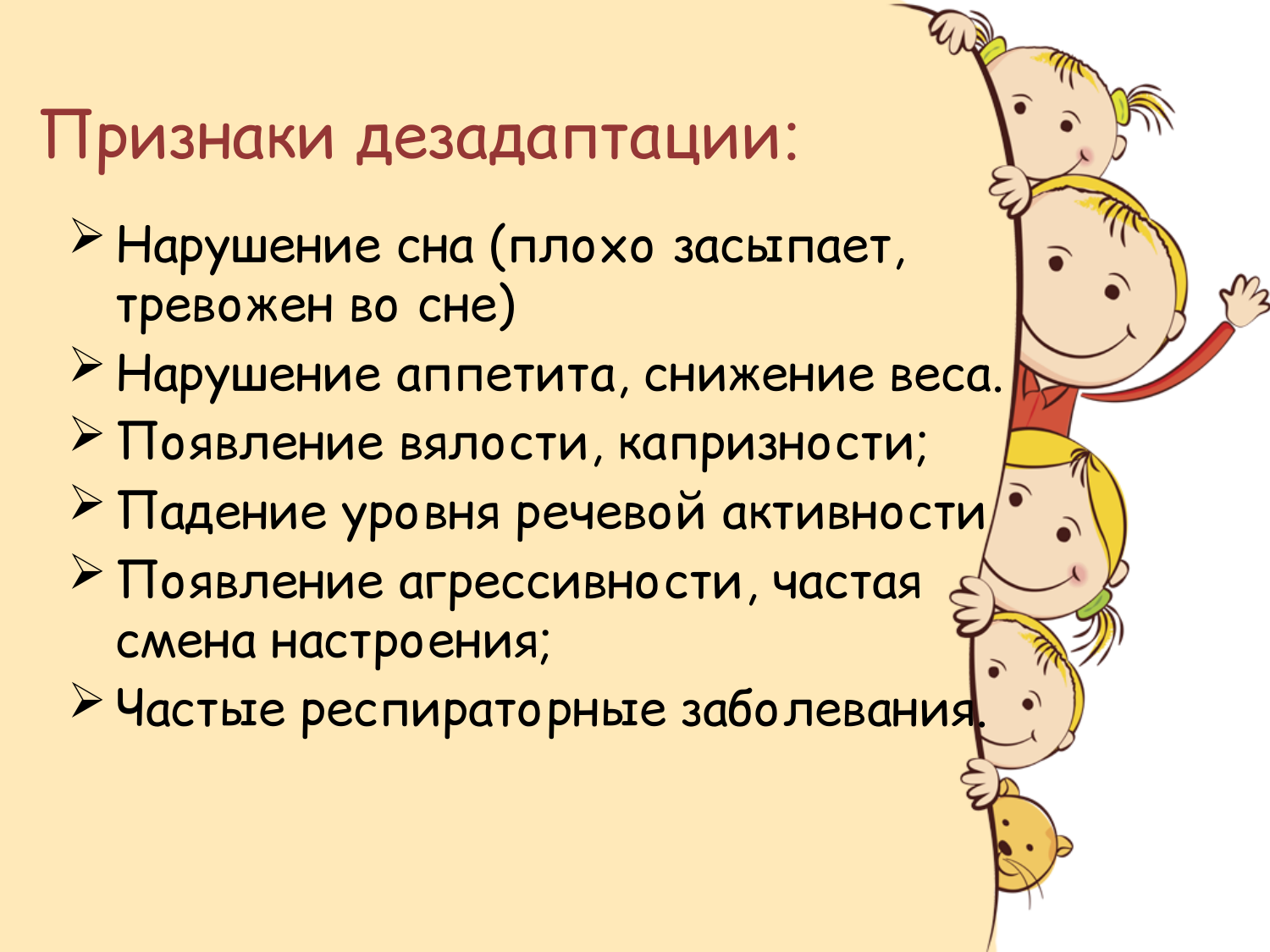

# Признаки дезадаптации:
Нарушение сна (плохо засыпает, тревожен во сне)
Нарушение аппетита, снижение веса.
Появление вялости, капризности;
Падение уровня речевой активности
Появление агрессивности, частая  смена настроения;
Частые респираторные заболевания.